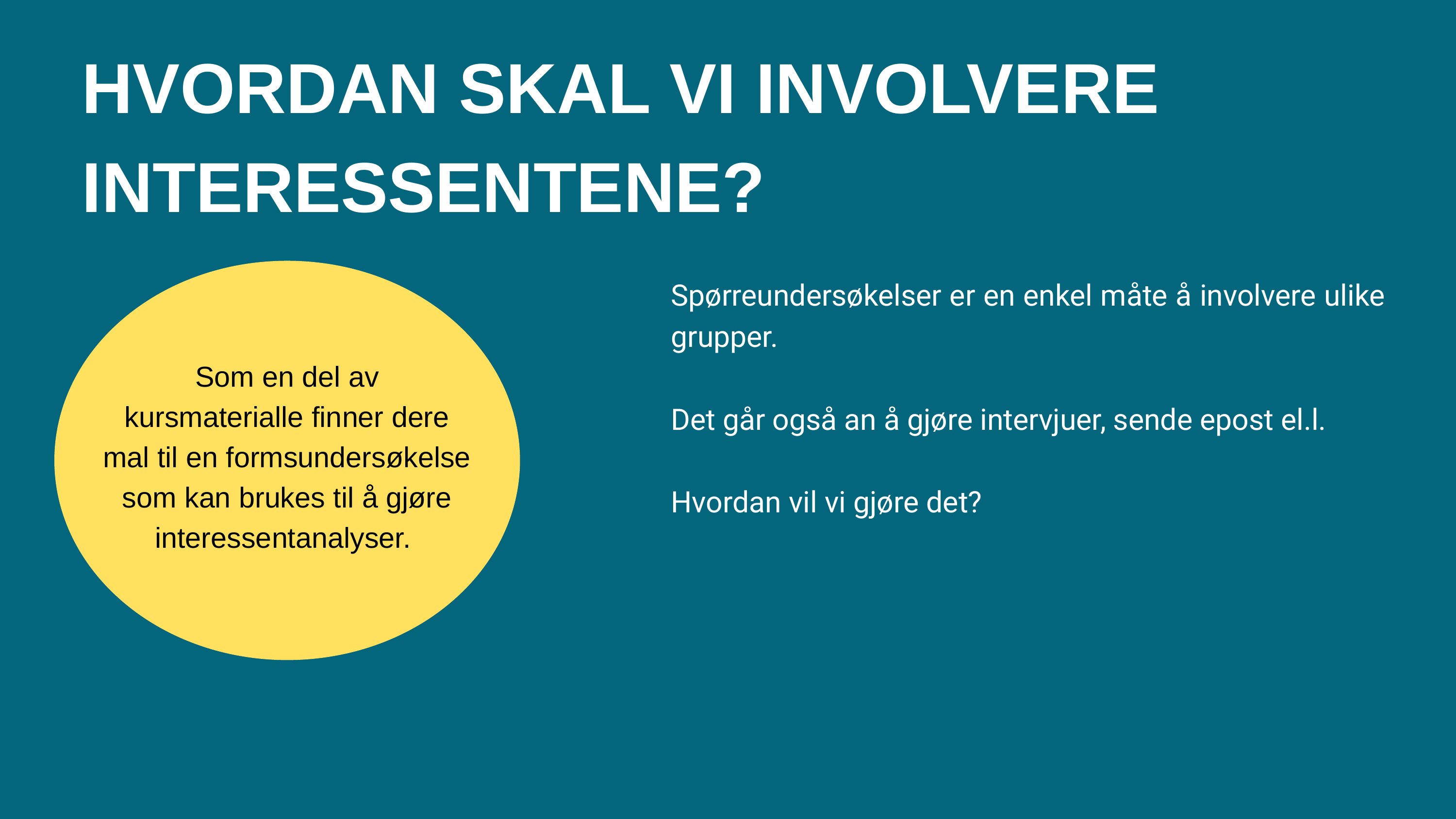

HVORDAN SKAL VI INVOLVERE INTERESSENTENE?

Som en del av kursmaterialle finner dere mal til en formsundersøkelse som kan brukes til å gjøre interessentanalyser.
Spørreundersøkelser er en enkel måte å involvere ulike grupper.

Det går også an å gjøre intervjuer, sende epost el.l.

Hvordan vil vi gjøre det?